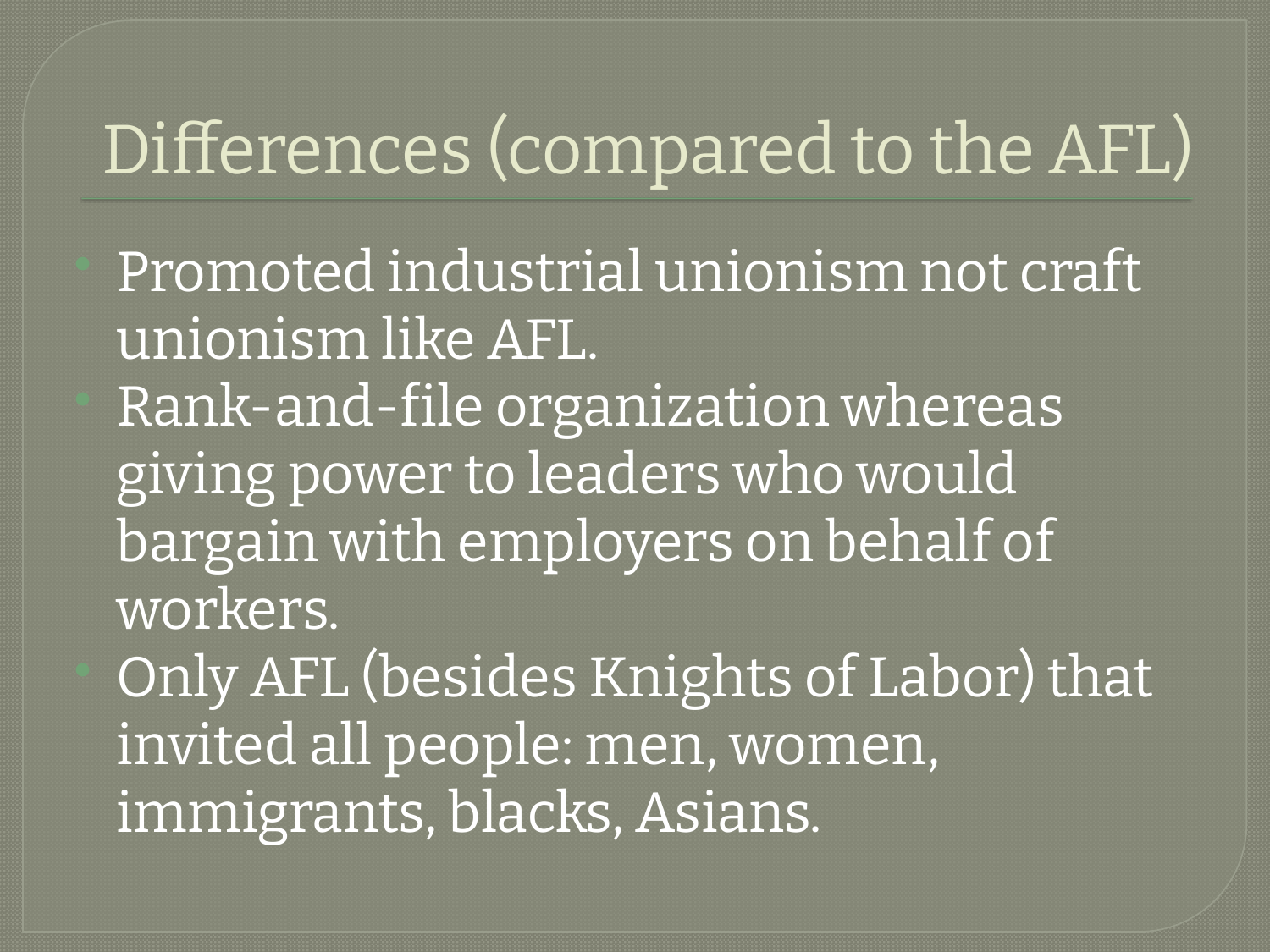

# Differences (compared to the AFL)
Promoted industrial unionism not craft unionism like AFL.
Rank-and-file organization whereas giving power to leaders who would bargain with employers on behalf of workers.
Only AFL (besides Knights of Labor) that invited all people: men, women, immigrants, blacks, Asians.